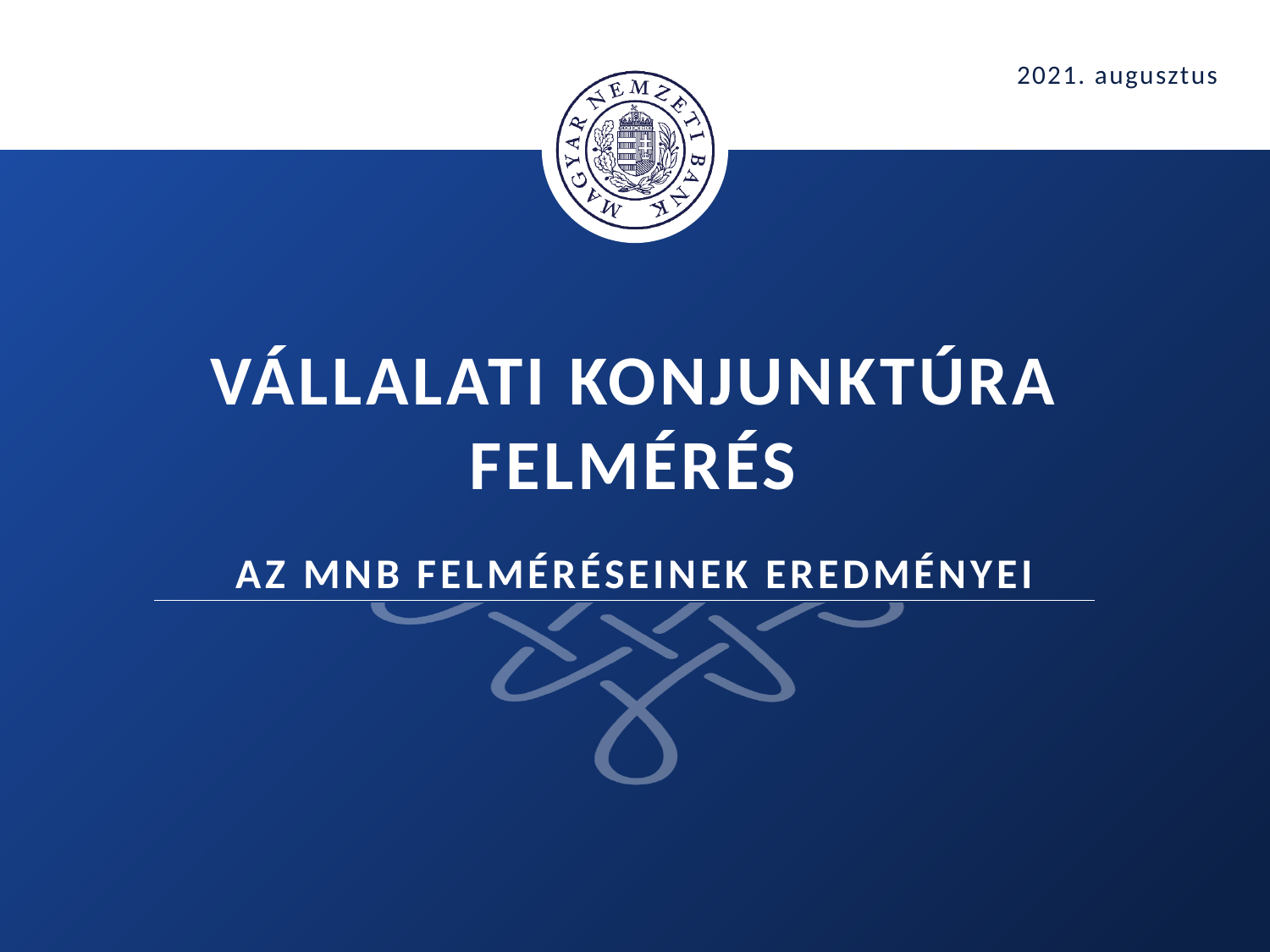

2021. augusztus
# Vállalati Konjunktúra felmérés Az mnb felméréseinek eredményei